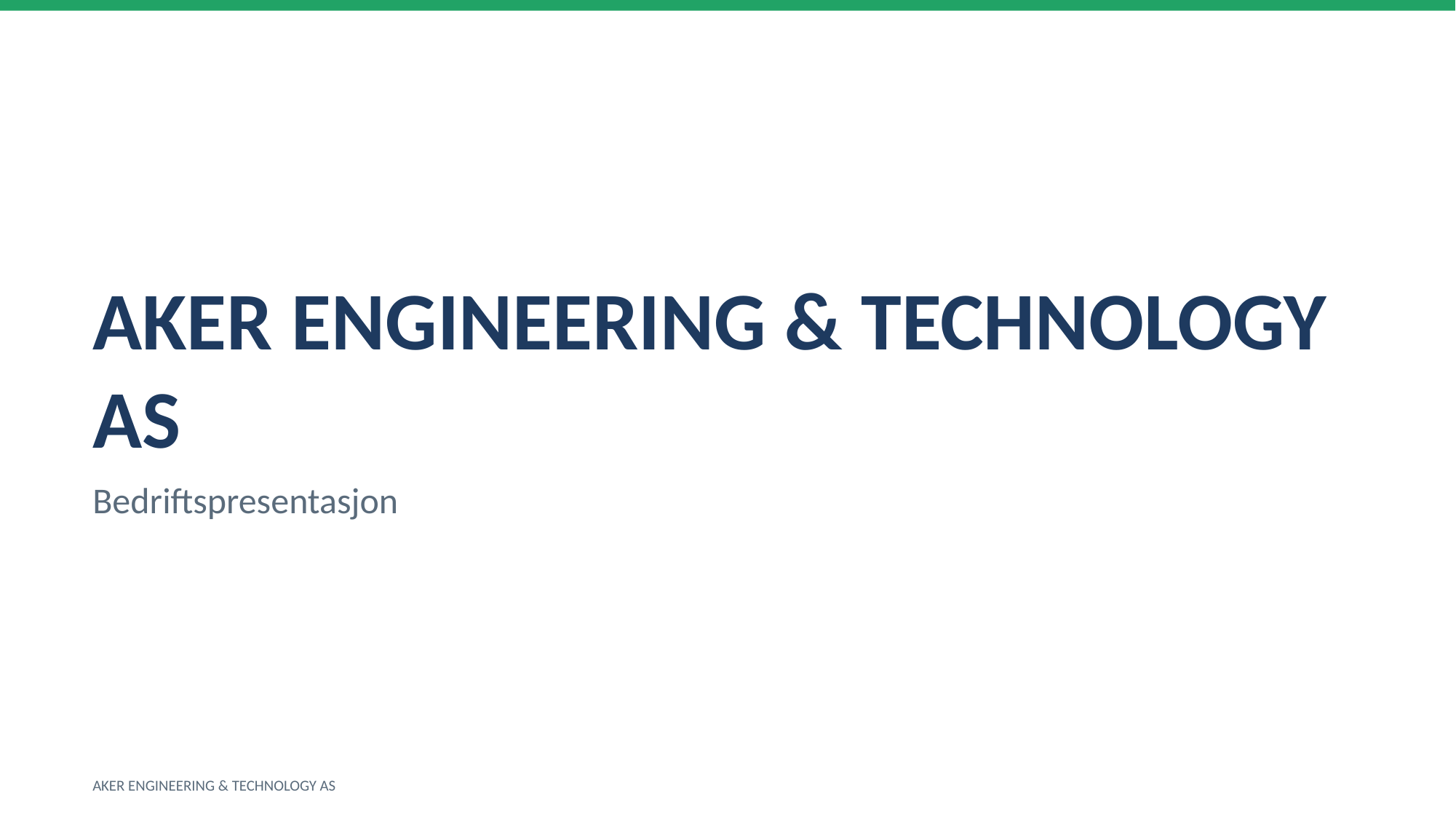

AKER ENGINEERING & TECHNOLOGY AS
Bedriftspresentasjon
AKER ENGINEERING & TECHNOLOGY AS